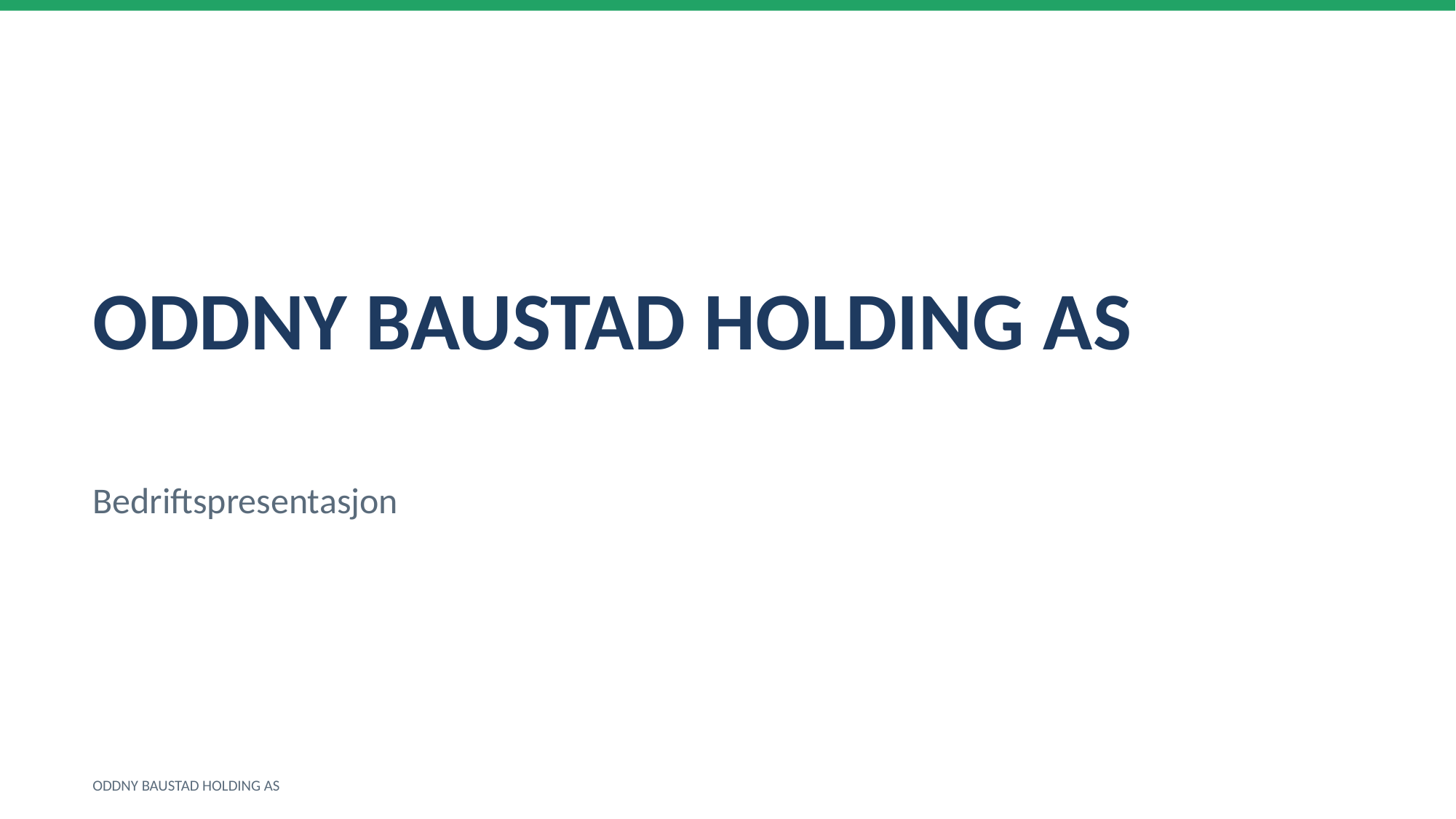

ODDNY BAUSTAD HOLDING AS
Bedriftspresentasjon
ODDNY BAUSTAD HOLDING AS